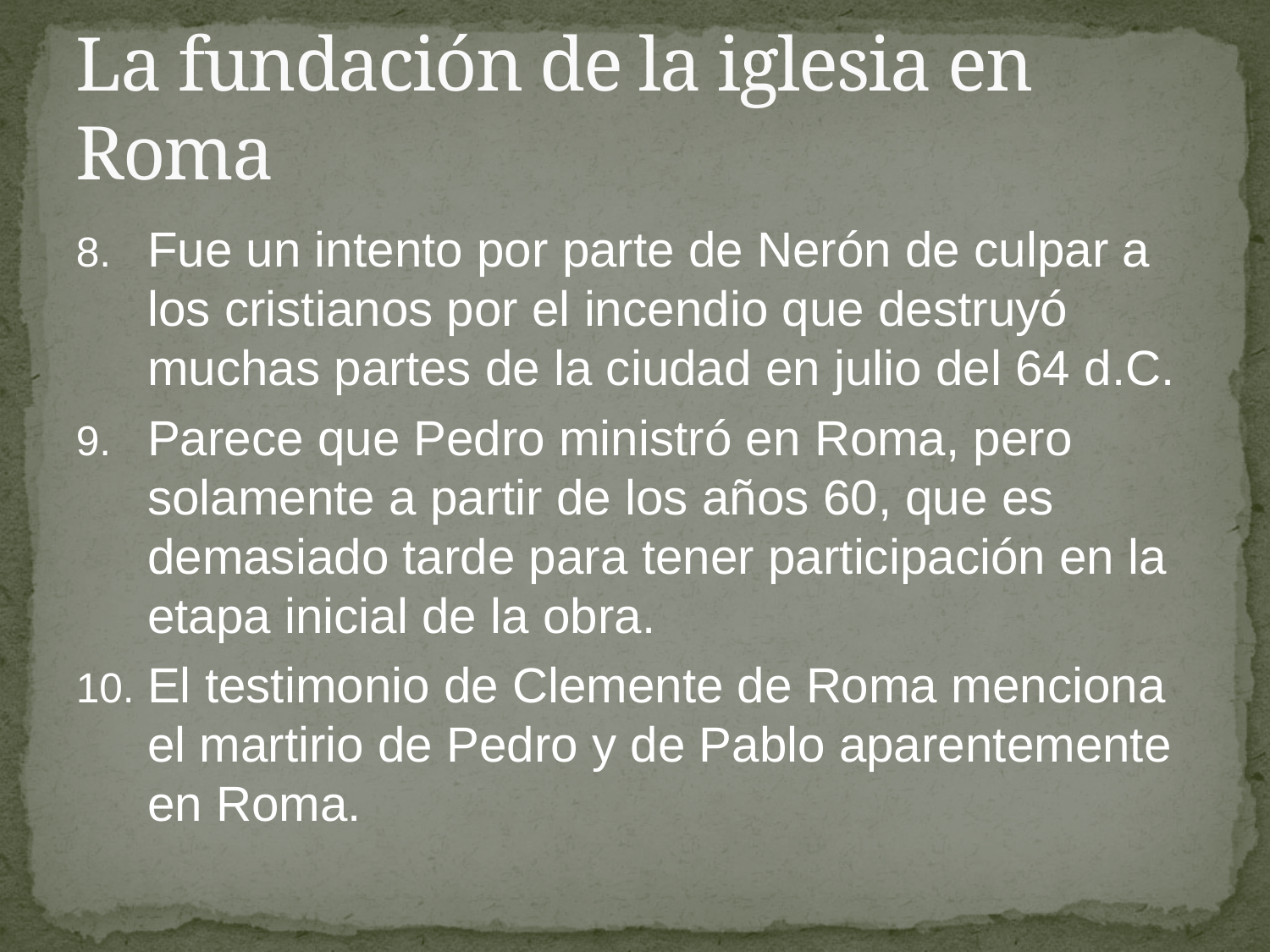

# La fundación de la iglesia en Roma
Fue un intento por parte de Nerón de culpar a los cristianos por el incendio que destruyó muchas partes de la ciudad en julio del 64 d.C.
Parece que Pedro ministró en Roma, pero solamente a partir de los años 60, que es demasiado tarde para tener participación en la etapa inicial de la obra.
El testimonio de Clemente de Roma menciona el martirio de Pedro y de Pablo aparentemente en Roma.